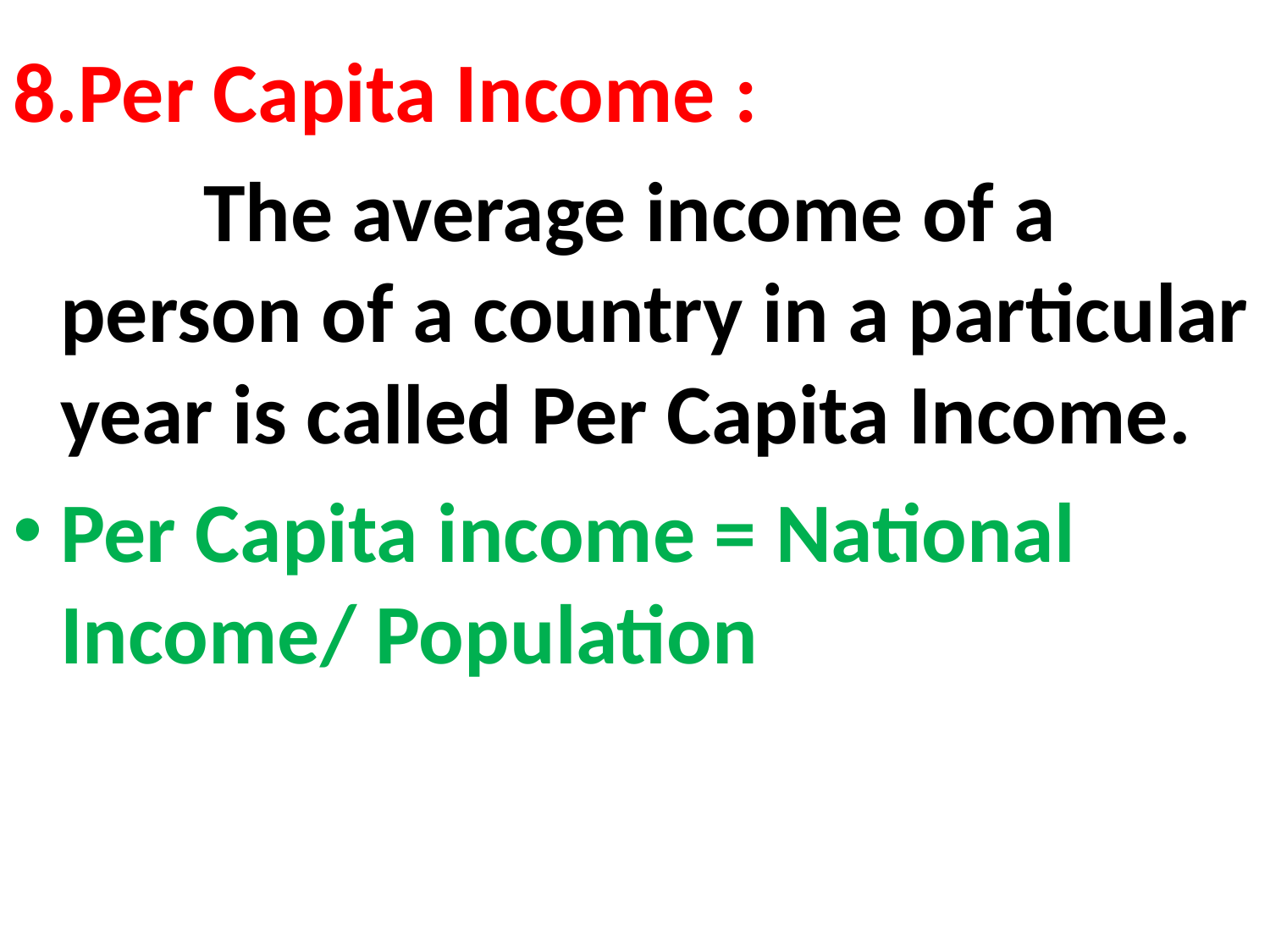

8.Per Capita Income :
          The average income of a person of a country in a particular year is called Per Capita Income.
Per Capita income = National Income/ Population